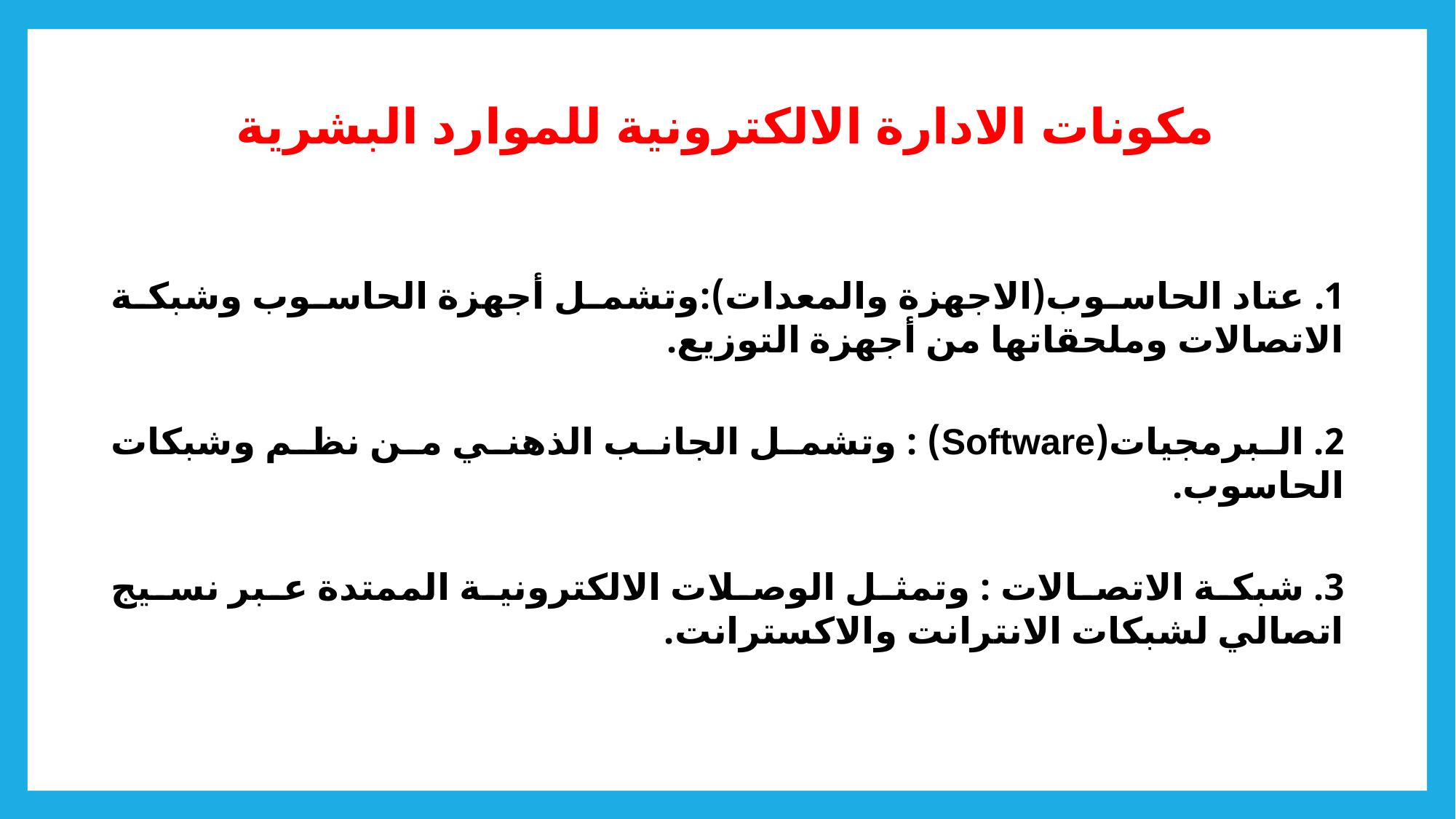

# مكونات الادارة الالكترونية للموارد البشرية

1. عتاد الحاسوب(الاجهزة والمعدات):وتشمل أجهزة الحاسوب وشبكة الاتصالات وملحقاتها من أجهزة التوزيع.

2. البرمجيات(Software) : وتشمل الجانب الذهني من نظم وشبكات الحاسوب.

3. شبكة الاتصالات : وتمثل الوصلات الالكترونية الممتدة عبر نسيج اتصالي لشبكات الانترانت والاكسترانت.